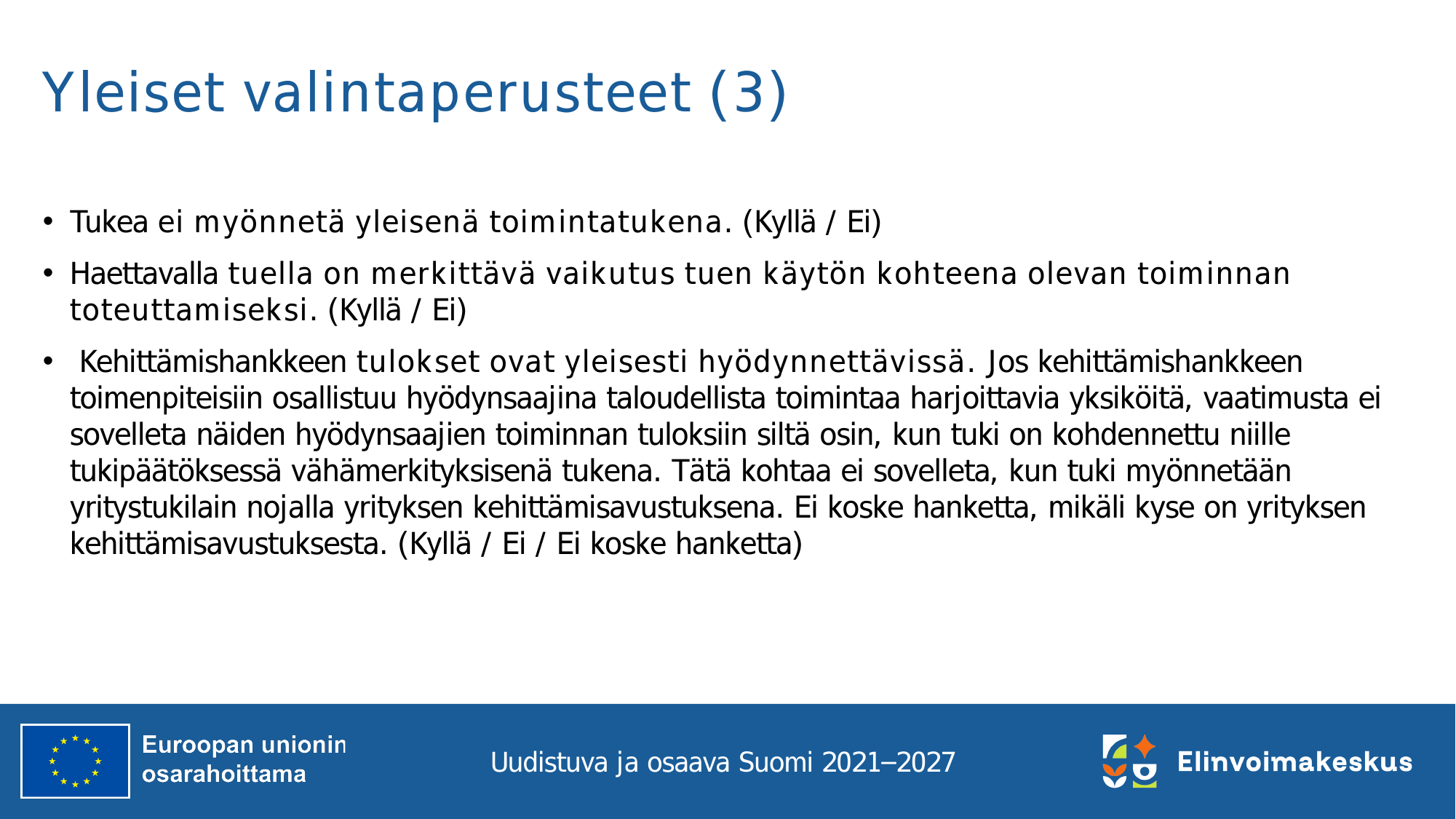

# Yleiset valintaperusteet (3)

Tukea ei myönnetä yleisenä toimintatukena. (Kyllä / Ei)
Haettavalla tuella on merkittävä vaikutus tuen käytön kohteena olevan toiminnan toteuttamiseksi. (Kyllä / Ei)
 Kehittämishankkeen tulokset ovat yleisesti hyödynnettävissä. Jos kehittämishankkeen toimenpiteisiin osallistuu hyödynsaajina taloudellista toimintaa harjoittavia yksiköitä, vaatimusta ei sovelleta näiden hyödynsaajien toiminnan tuloksiin siltä osin, kun tuki on kohdennettu niille tukipäätöksessä vähämerkityksisenä tukena. Tätä kohtaa ei sovelleta, kun tuki myönnetään yritystukilain nojalla yrityksen kehittämisavustuksena. Ei koske hanketta, mikäli kyse on yrityksen kehittämisavustuksesta. (Kyllä / Ei / Ei koske hanketta)